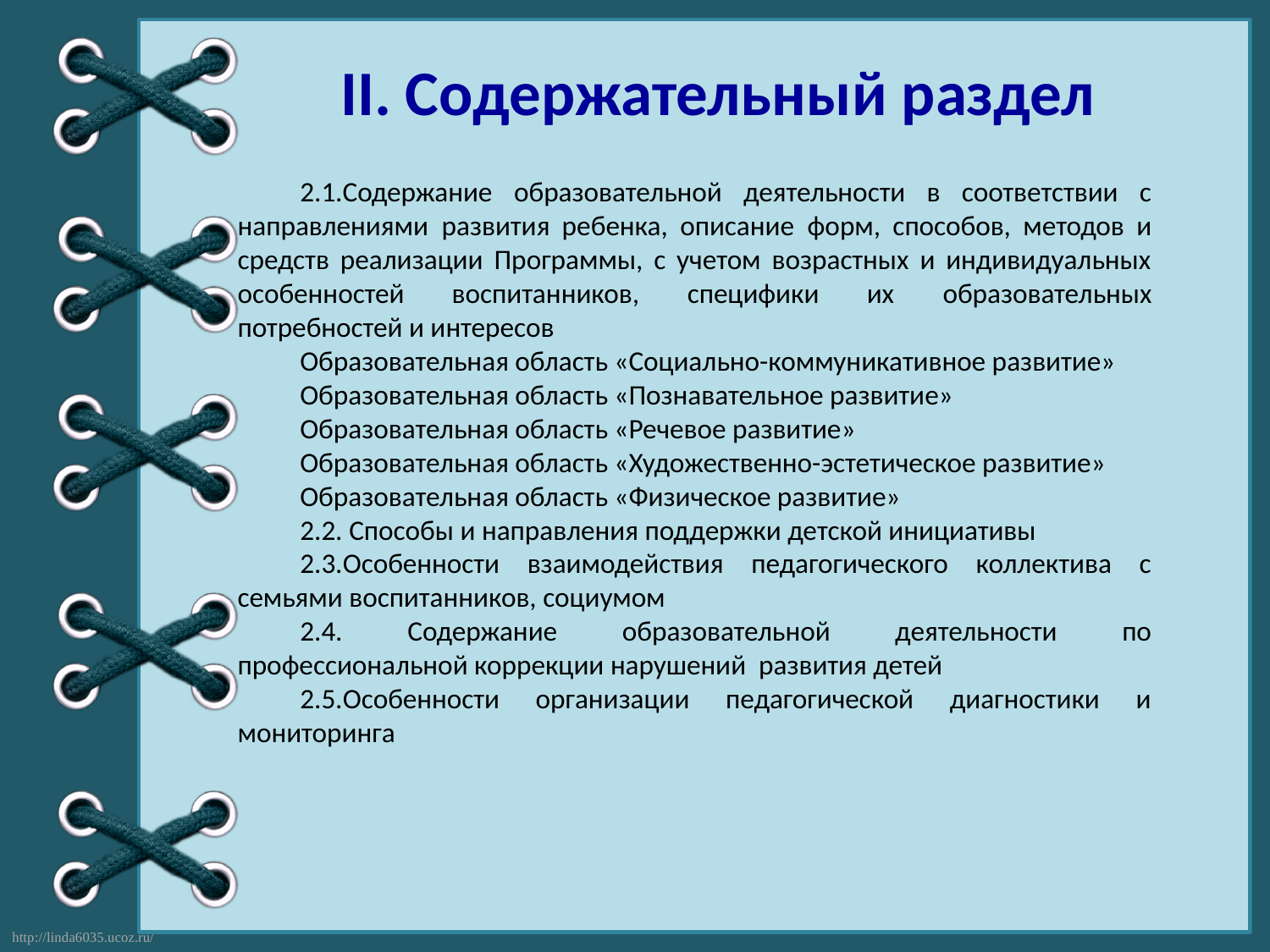

II. Содержательный раздел

2.1.Содержание образовательной деятельности в соответствии с направлениями развития ребенка, описание форм, способов, методов и средств реализации Программы, с учетом возрастных и индивидуальных особенностей воспитанников, специфики их образовательных потребностей и интересов
Образовательная область «Социально-коммуникативное развитие»
Образовательная область «Познавательное развитие»
Образовательная область «Речевое развитие»
Образовательная область «Художественно-эстетическое развитие»
Образовательная область «Физическое развитие»
2.2. Способы и направления поддержки детской инициативы
2.3.Особенности взаимодействия педагогического коллектива с семьями воспитанников, социумом
2.4. Содержание образовательной деятельности по профессиональной коррекции нарушений  развития детей
2.5.Особенности организации педагогической диагностики и мониторинга